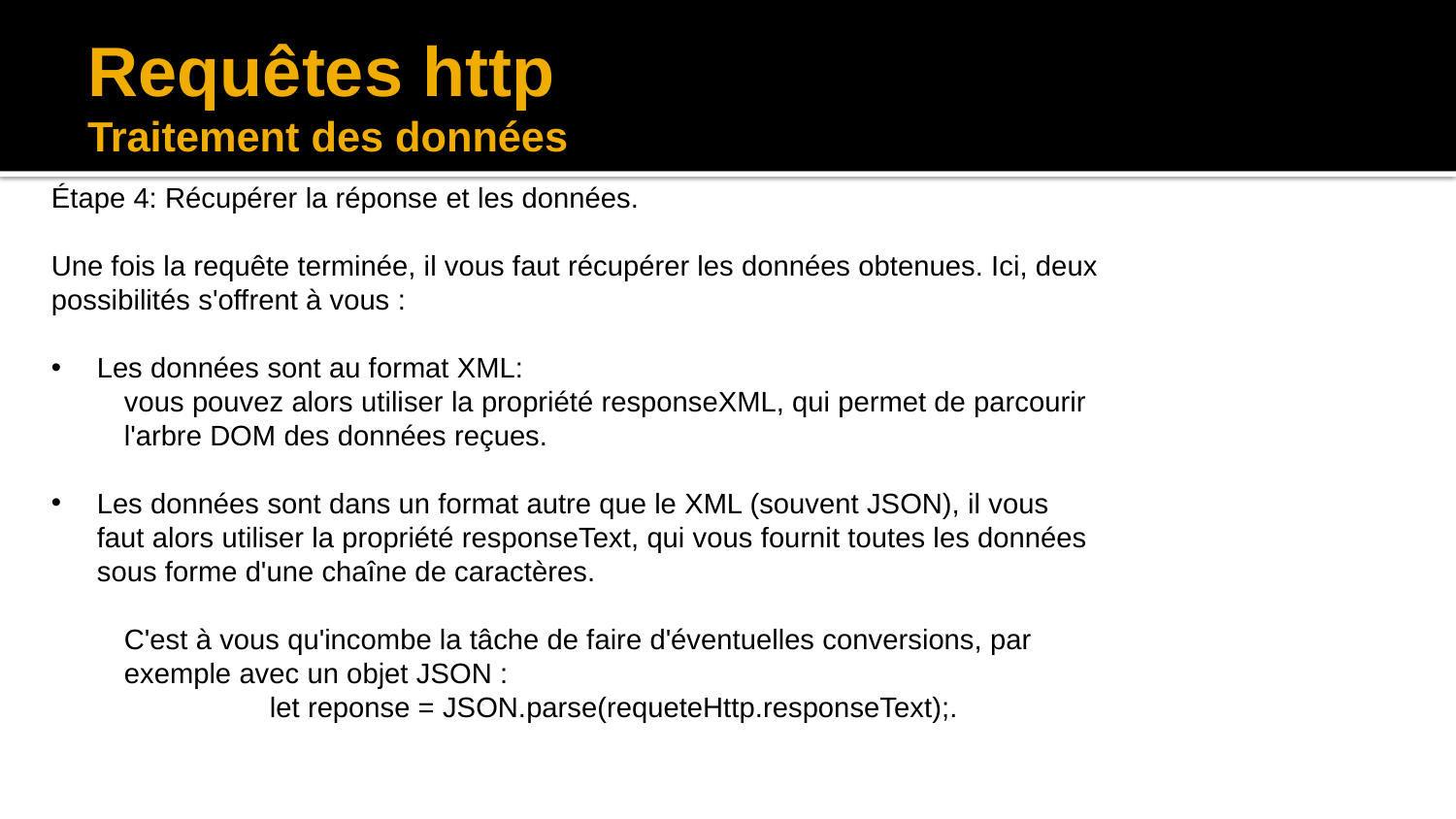

# Requêtes http Traitement des données
Étape 4: Récupérer la réponse et les données.

Une fois la requête terminée, il vous faut récupérer les données obtenues. Ici, deux possibilités s'offrent à vous :

Les données sont au format XML:
vous pouvez alors utiliser la propriété responseXML, qui permet de parcourir l'arbre DOM des données reçues.

Les données sont dans un format autre que le XML (souvent JSON), il vous faut alors utiliser la propriété responseText, qui vous fournit toutes les données sous forme d'une chaîne de caractères.

C'est à vous qu'incombe la tâche de faire d'éventuelles conversions, par exemple avec un objet JSON :
	let reponse = JSON.parse(requeteHttp.responseText);.